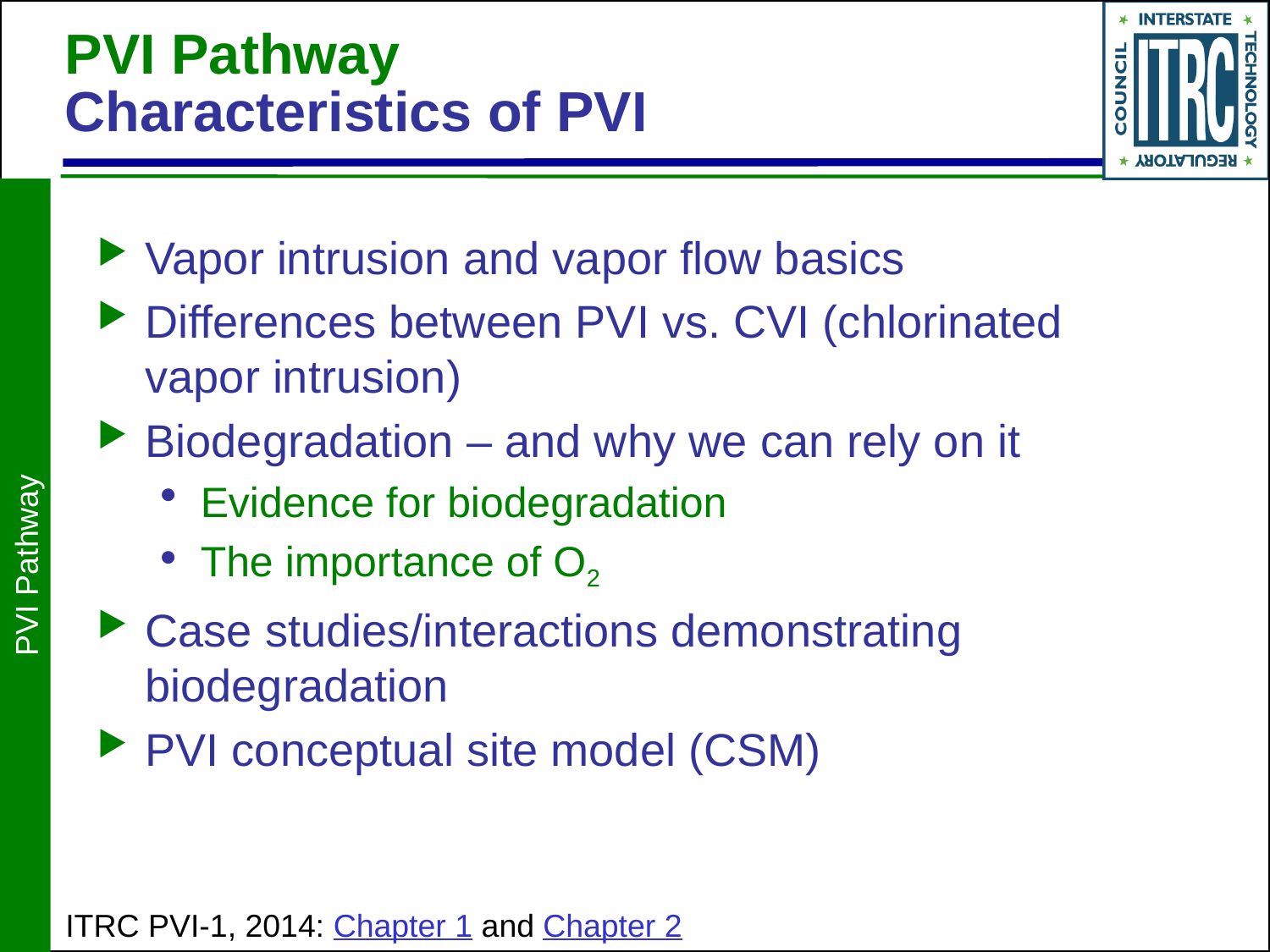

# PVI Pathway Characteristics of PVI
Vapor intrusion and vapor flow basics
Differences between PVI vs. CVI (chlorinated vapor intrusion)
Biodegradation – and why we can rely on it
Evidence for biodegradation
The importance of O2
Case studies/interactions demonstrating biodegradation
PVI conceptual site model (CSM)
PVI Pathway
ITRC PVI-1, 2014: Chapter 1 and Chapter 2